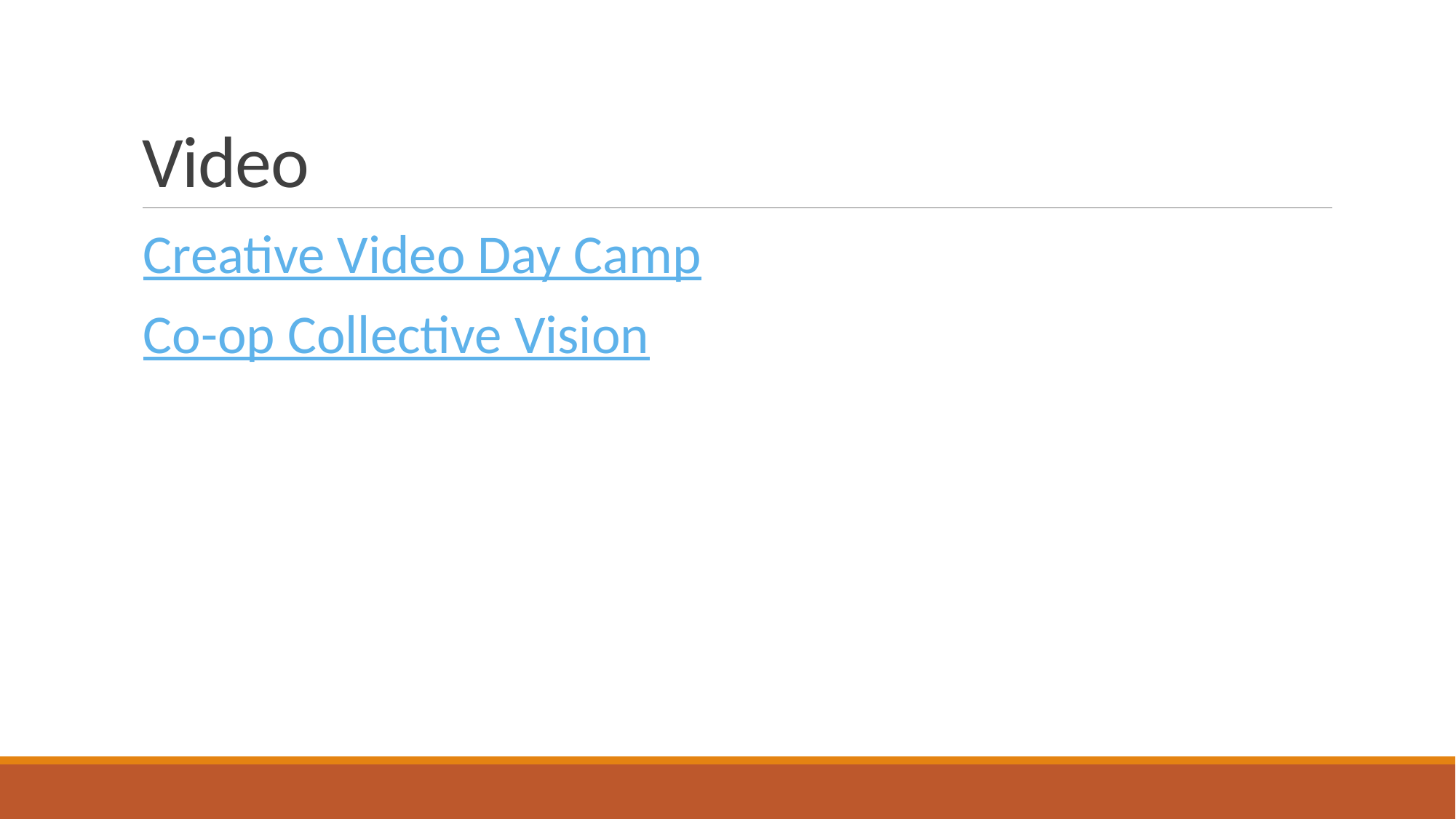

# Video
Creative Video Day Camp
Co-op Collective Vision